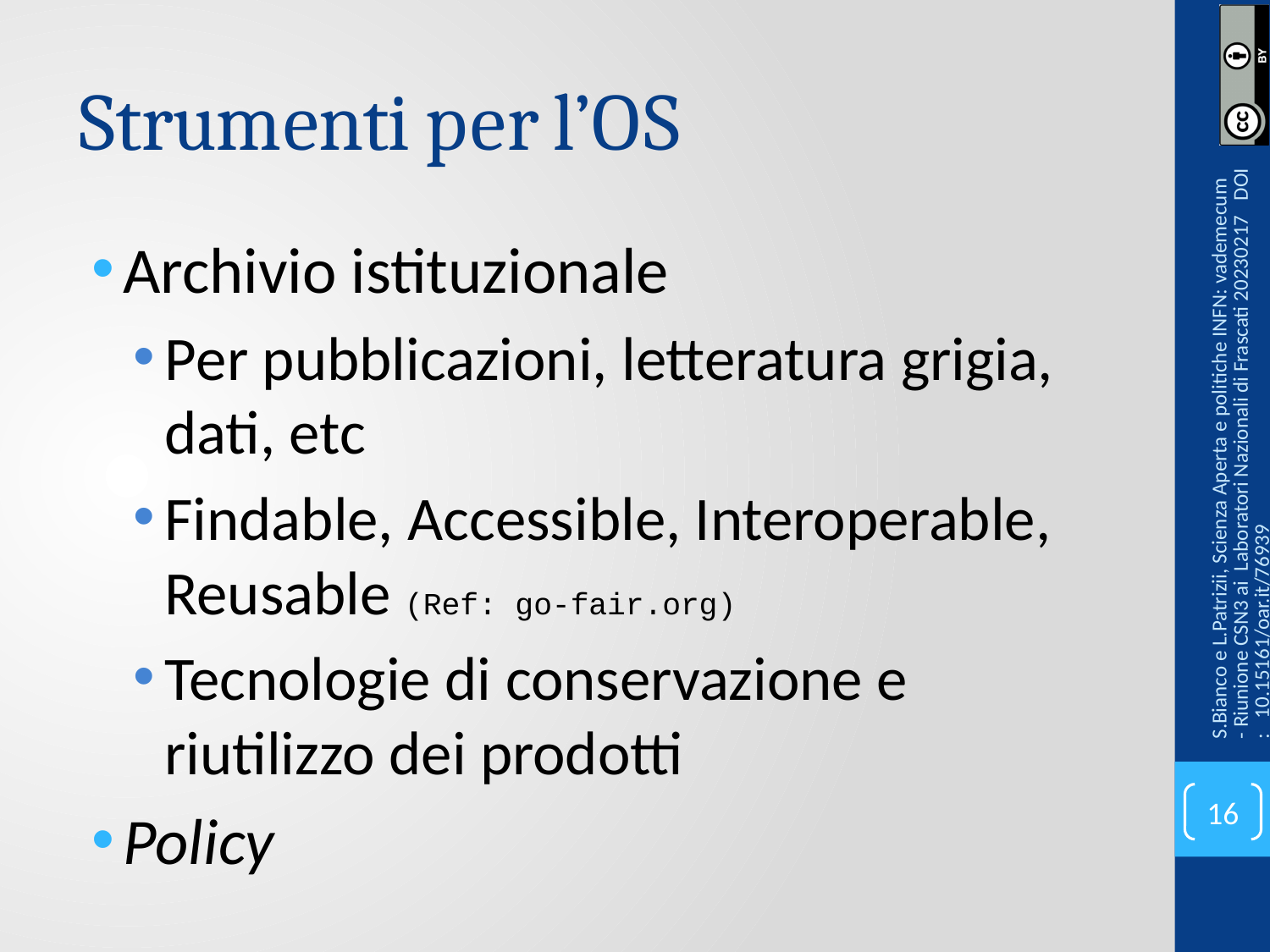

# Strumenti per l’OS
Archivio istituzionale
Per pubblicazioni, letteratura grigia, dati, etc
Findable, Accessible, Interoperable, Reusable (Ref: go-fair.org)
Tecnologie di conservazione e riutilizzo dei prodotti
Policy
S.Bianco e L.Patrizii, Scienza Aperta e politiche INFN: vademecum   - Riunione CSN3 ai  Laboratori Nazionali di Frascati 20230217   DOI:   10.15161/oar.it/76939
16